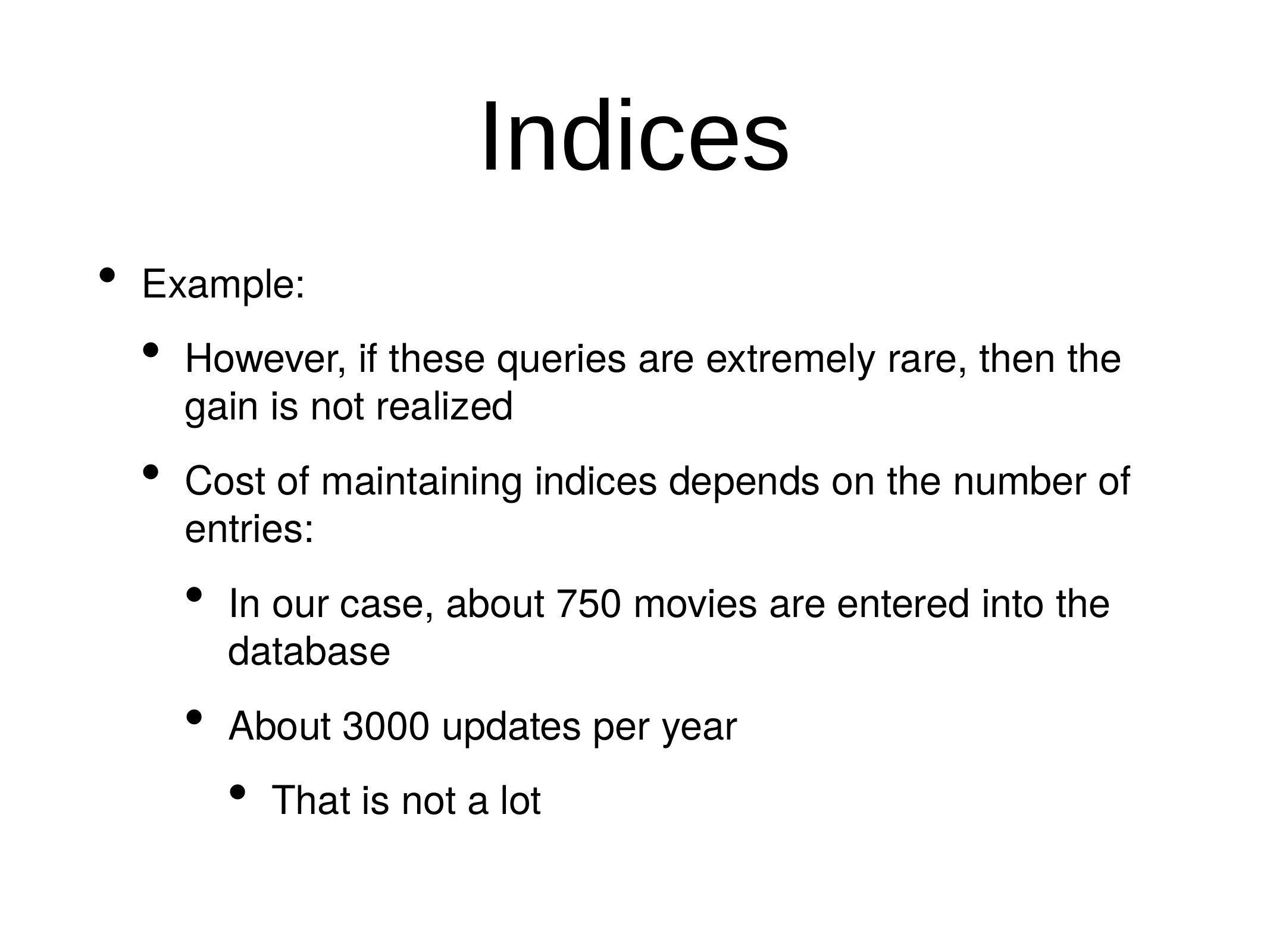

# Indices
Example:
However, if these queries are extremely rare, then the gain is not realized
Cost of maintaining indices depends on the number of entries:
In our case, about 750 movies are entered into the database
About 3000 updates per year
That is not a lot